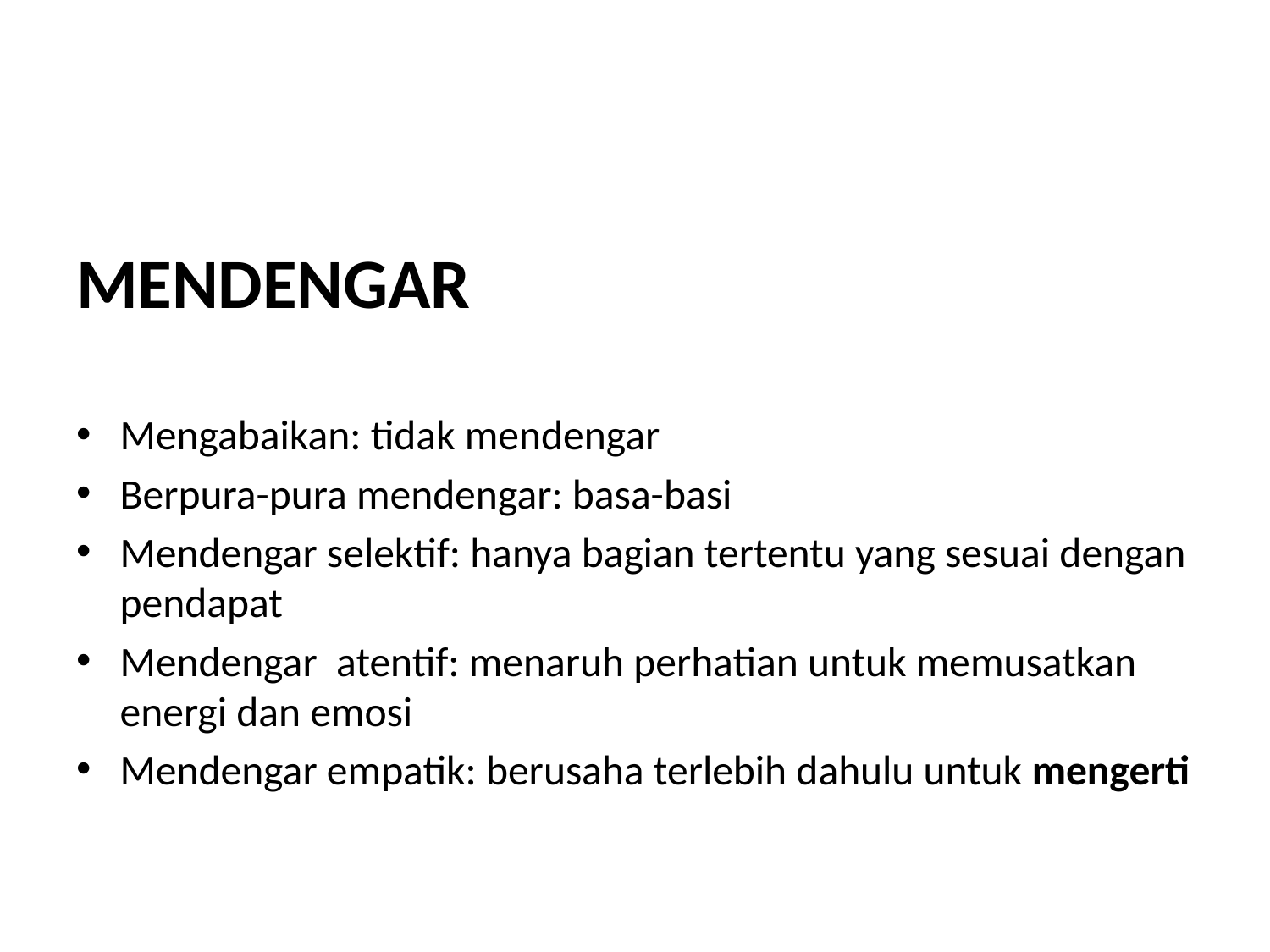

# MENDENGAR
Mengabaikan: tidak mendengar
Berpura-pura mendengar: basa-basi
Mendengar selektif: hanya bagian tertentu yang sesuai dengan pendapat
Mendengar  atentif: menaruh perhatian untuk memusatkan energi dan emosi
Mendengar empatik: berusaha terlebih dahulu untuk mengerti